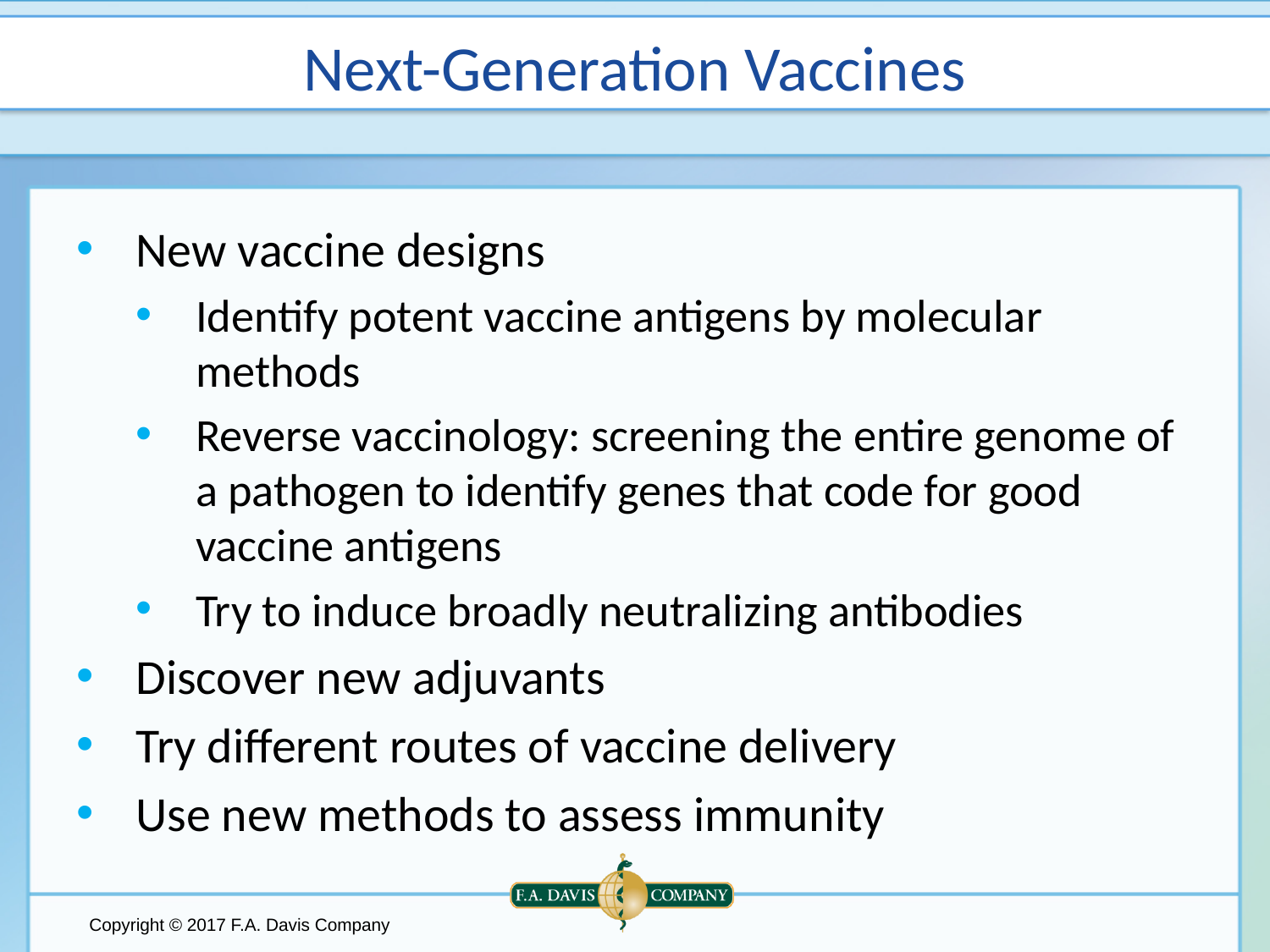

# Next-Generation Vaccines
New vaccine designs
Identify potent vaccine antigens by molecular methods
Reverse vaccinology: screening the entire genome of a pathogen to identify genes that code for good vaccine antigens
Try to induce broadly neutralizing antibodies
Discover new adjuvants
Try different routes of vaccine delivery
Use new methods to assess immunity